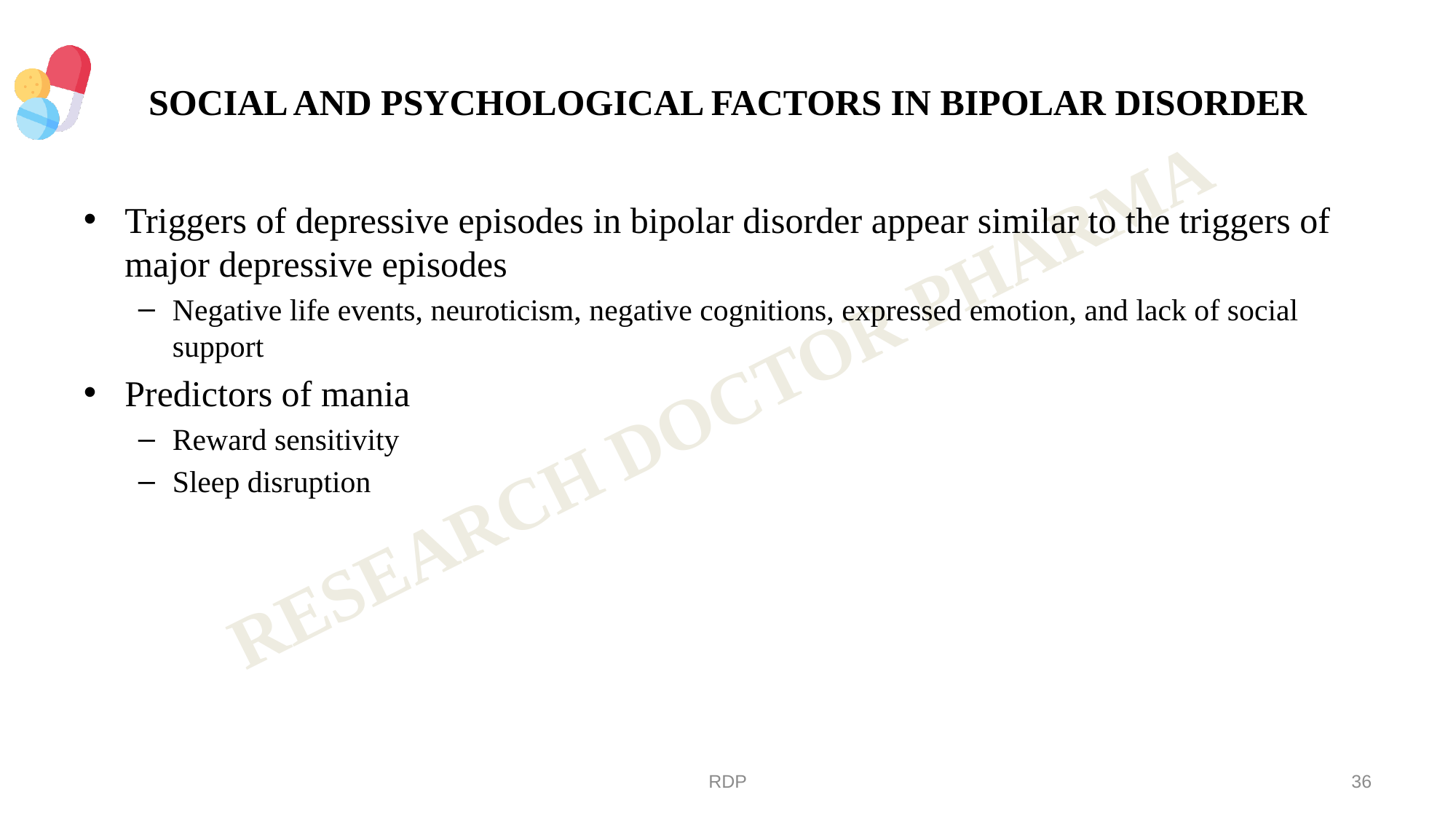

# SOCIAL AND PSYCHOLOGICAL FACTORS IN BIPOLAR DISORDER
Triggers of depressive episodes in bipolar disorder appear similar to the triggers of major depressive episodes
Negative life events, neuroticism, negative cognitions, expressed emotion, and lack of social support
Predictors of mania
Reward sensitivity
Sleep disruption
RDP
36